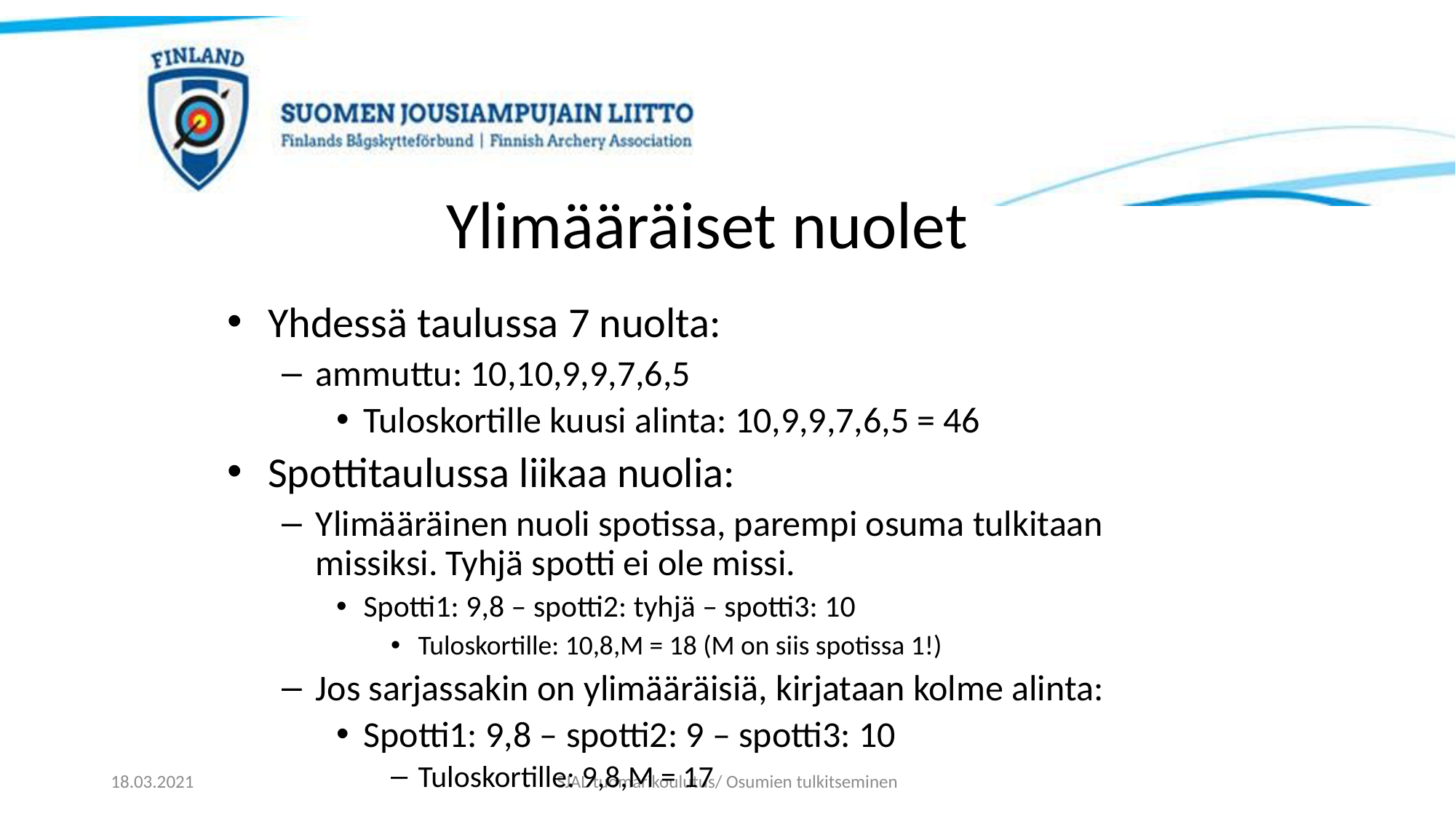

# Ylimääräiset nuolet
Yhdessä taulussa 7 nuolta:
ammuttu: 10,10,9,9,7,6,5
Tuloskortille kuusi alinta: 10,9,9,7,6,5 = 46
Spottitaulussa liikaa nuolia:
Ylimääräinen nuoli spotissa, parempi osuma tulkitaan missiksi. Tyhjä spotti ei ole missi.
Spotti1: 9,8 – spotti2: tyhjä – spotti3: 10
Tuloskortille: 10,8,M = 18 (M on siis spotissa 1!)
Jos sarjassakin on ylimääräisiä, kirjataan kolme alinta:
Spotti1: 9,8 – spotti2: 9 – spotti3: 10
Tuloskortille: 9,8,M = 17
18.03.2021
SJAL tuomarikoulutus/ Osumien tulkitseminen